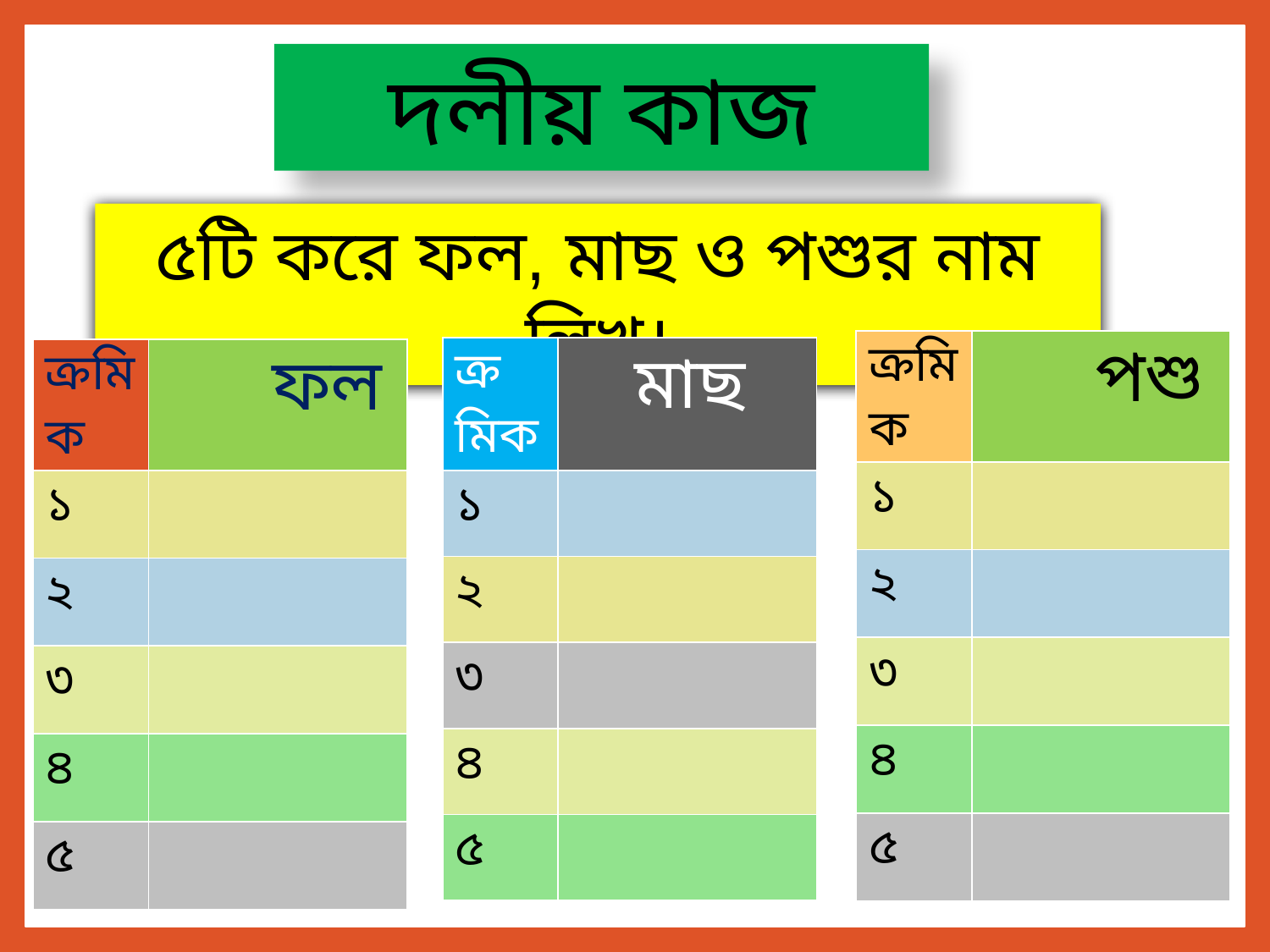

দলীয় কাজ
৫টি করে ফল, মাছ ও পশুর নাম লিখ।
| ক্রমিক | পশু |
| --- | --- |
| ১ |  |
| ২ |  |
| ৩ |  |
| ৪ |  |
| ৫ |  |
| ক্রমিক | মাছ |
| --- | --- |
| ১ |  |
| ২ |  |
| ৩ |  |
| ৪ |  |
| ৫ |  |
| ক্রমিক | ফল |
| --- | --- |
| ১ |  |
| ২ |  |
| ৩ |  |
| ৪ |  |
| ৫ |  |